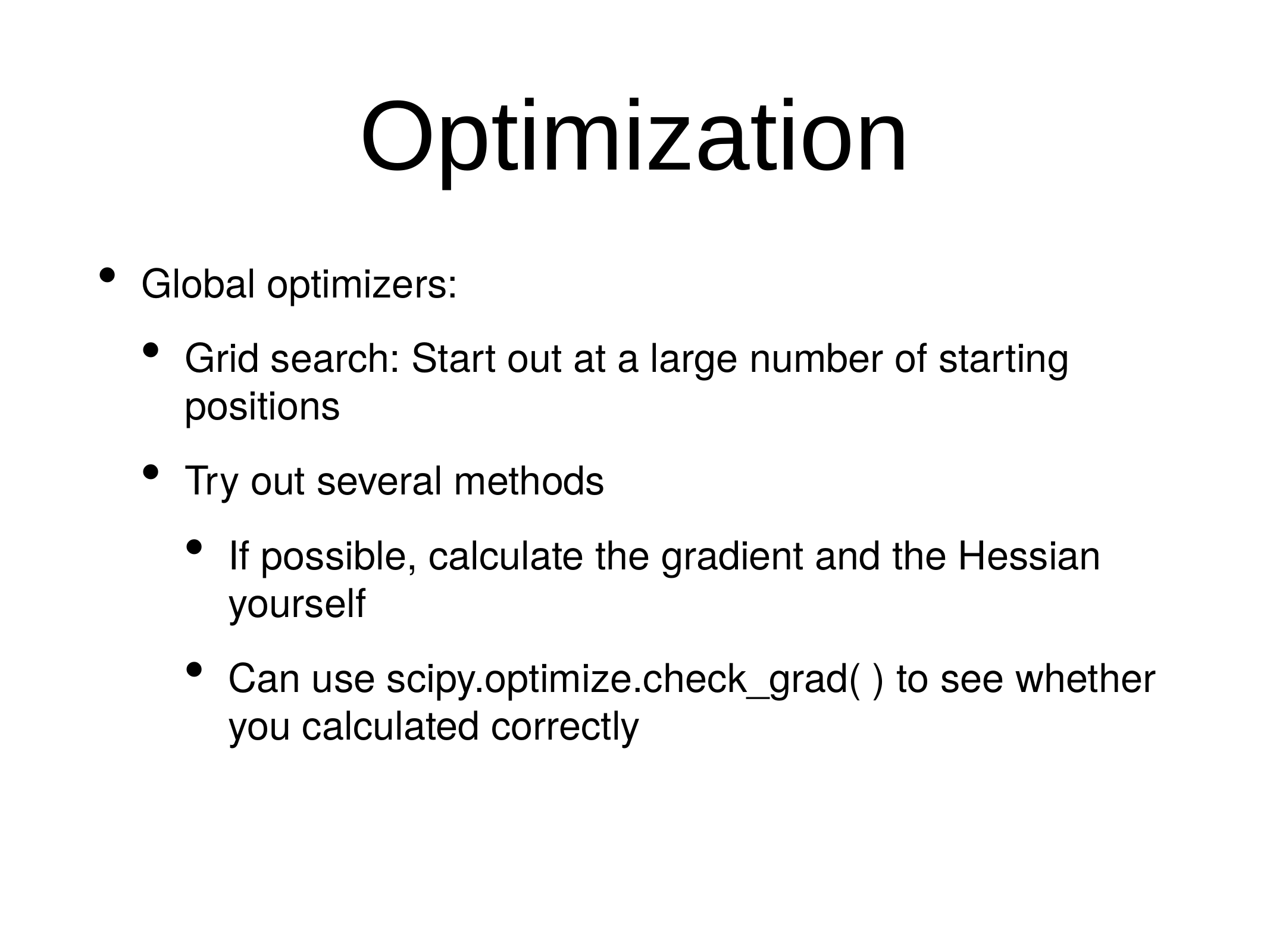

# Optimization
Global optimizers:
Grid search: Start out at a large number of starting positions
Try out several methods
If possible, calculate the gradient and the Hessian yourself
Can use scipy.optimize.check_grad( ) to see whether you calculated correctly